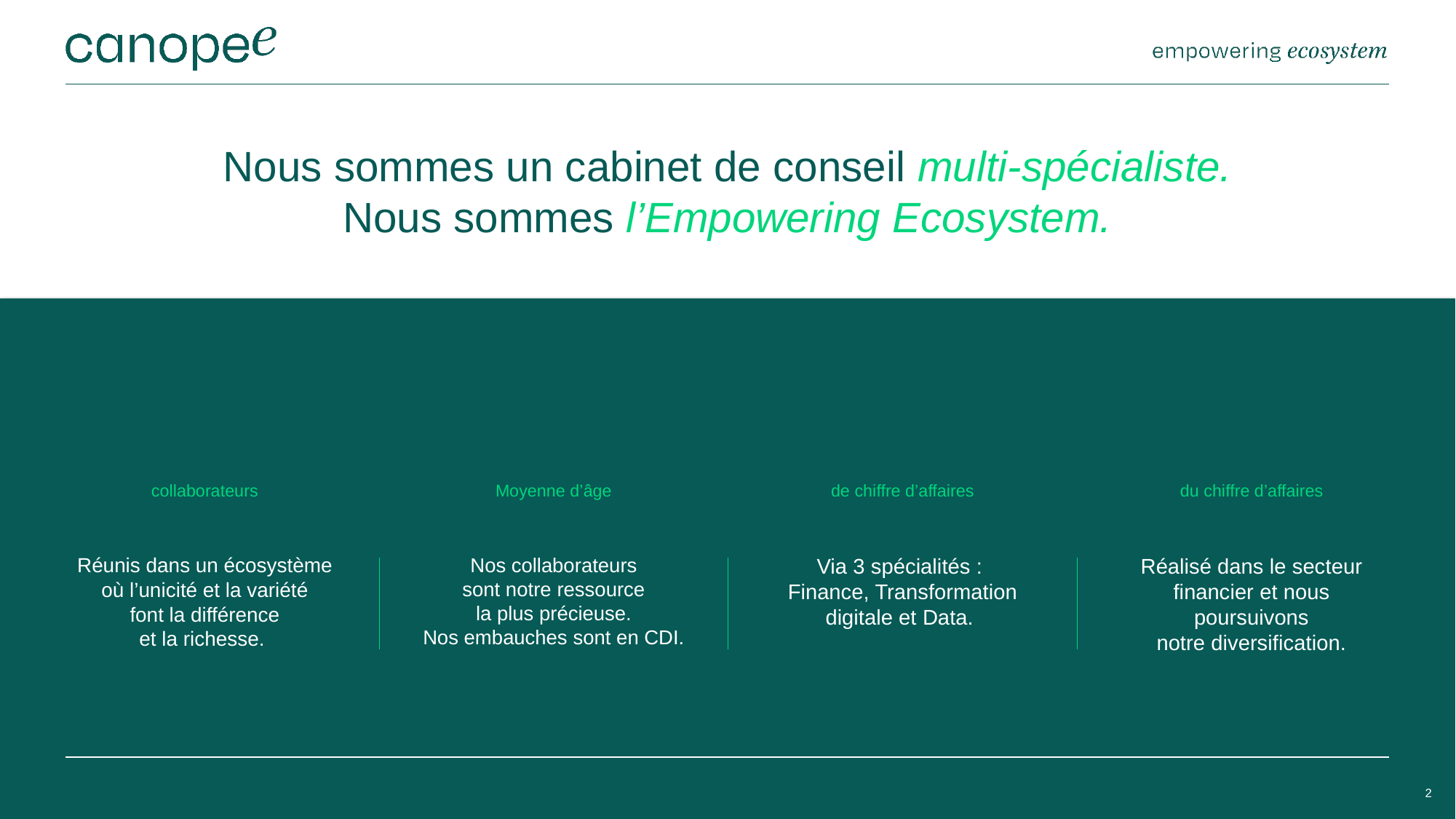

Nous sommes un cabinet de conseil multi-spécialiste.
Nous sommes l’Empowering Ecosystem.

130
collaborateurs
29 ans
Moyenne d’âge

13M€
de chiffre d’affaires
80%
du chiffre d’affaires
Réunis dans un écosystème
où l’unicité et la variété
font la différence
et la richesse.
Nos collaborateurs
sont notre ressource
la plus précieuse.
Nos embauches sont en CDI.
Via 3 spécialités :
Finance, Transformation digitale et Data.
Réalisé dans le secteur financier et nous poursuivons
notre diversification.

2